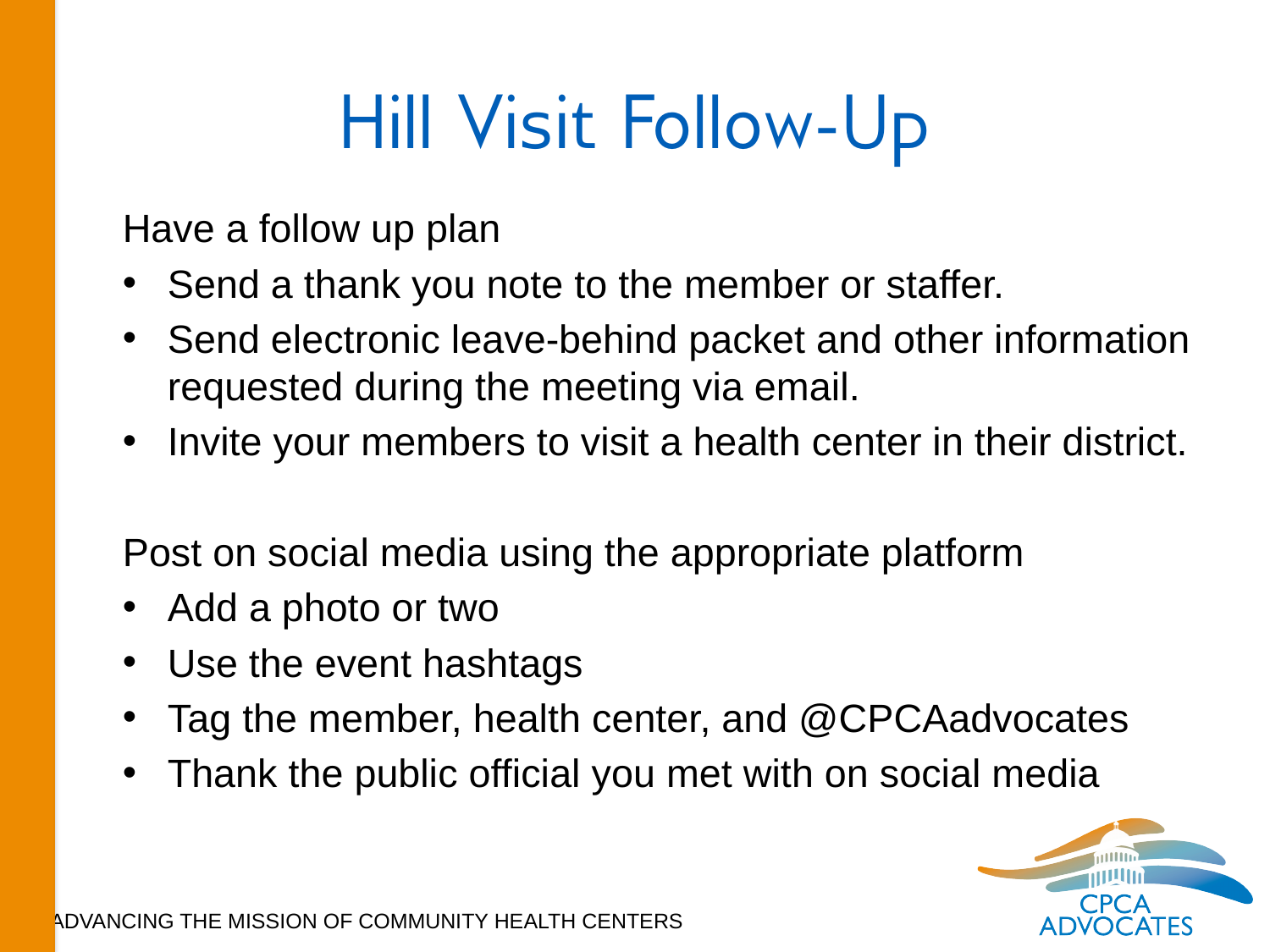

# Hill Visit Follow-Up
Have a follow up plan
Send a thank you note to the member or staffer.
Send electronic leave-behind packet and other information requested during the meeting via email.
Invite your members to visit a health center in their district.

Post on social media using the appropriate platform
Add a photo or two
Use the event hashtags
Tag the member, health center, and @CPCAadvocates
Thank the public official you met with on social media